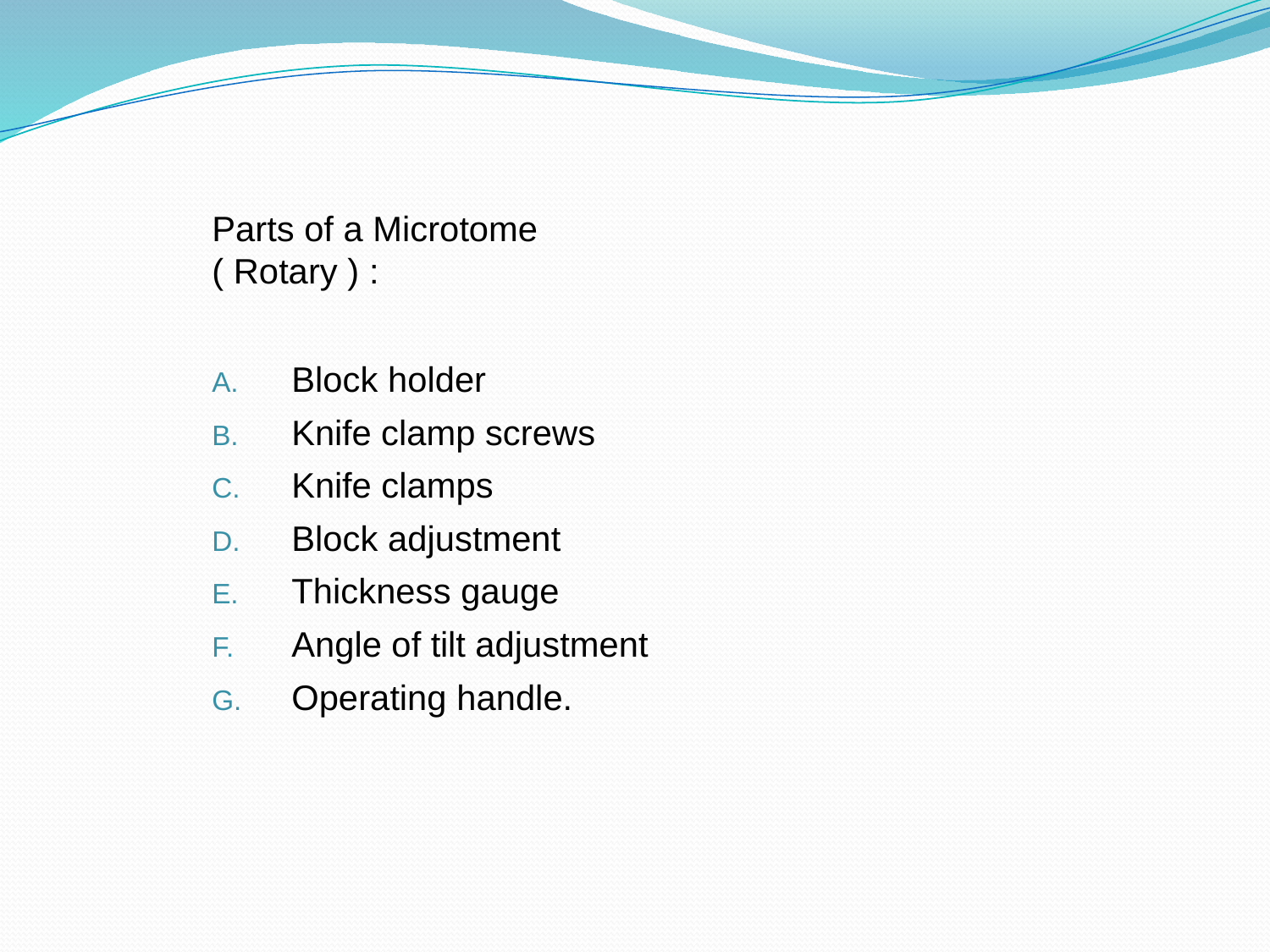

Parts of a Microtome ( Rotary ) :

Block holder
Knife clamp screws
Knife clamps
Block adjustment
Thickness gauge
Angle of tilt adjustment
Operating handle.